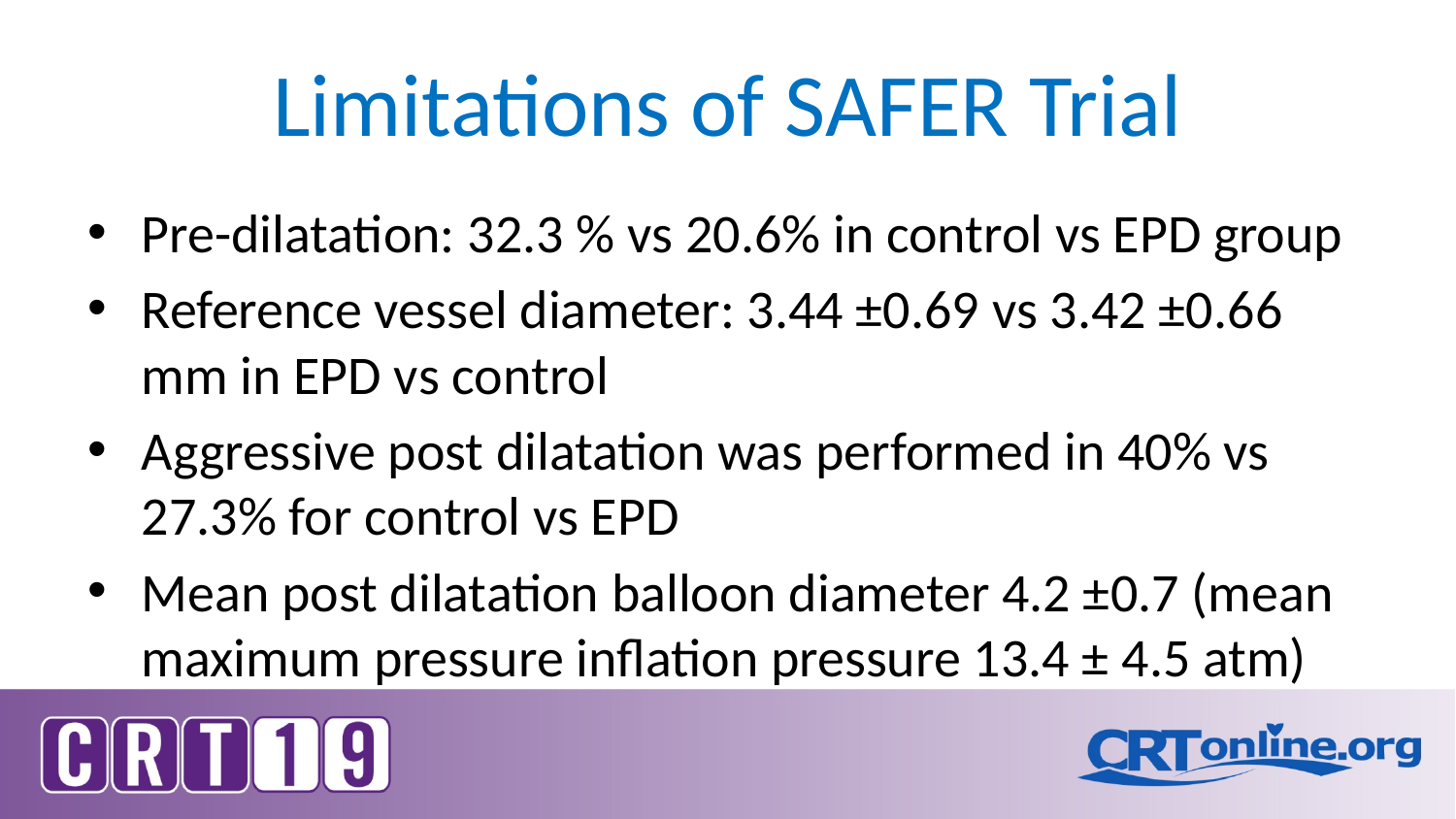

# Limitations of SAFER Trial
Pre-dilatation: 32.3 % vs 20.6% in control vs EPD group
Reference vessel diameter: 3.44 ±0.69 vs 3.42 ±0.66 mm in EPD vs control
Aggressive post dilatation was performed in 40% vs 27.3% for control vs EPD
Mean post dilatation balloon diameter 4.2 ±0.7 (mean maximum pressure inflation pressure 13.4 ± 4.5 atm)